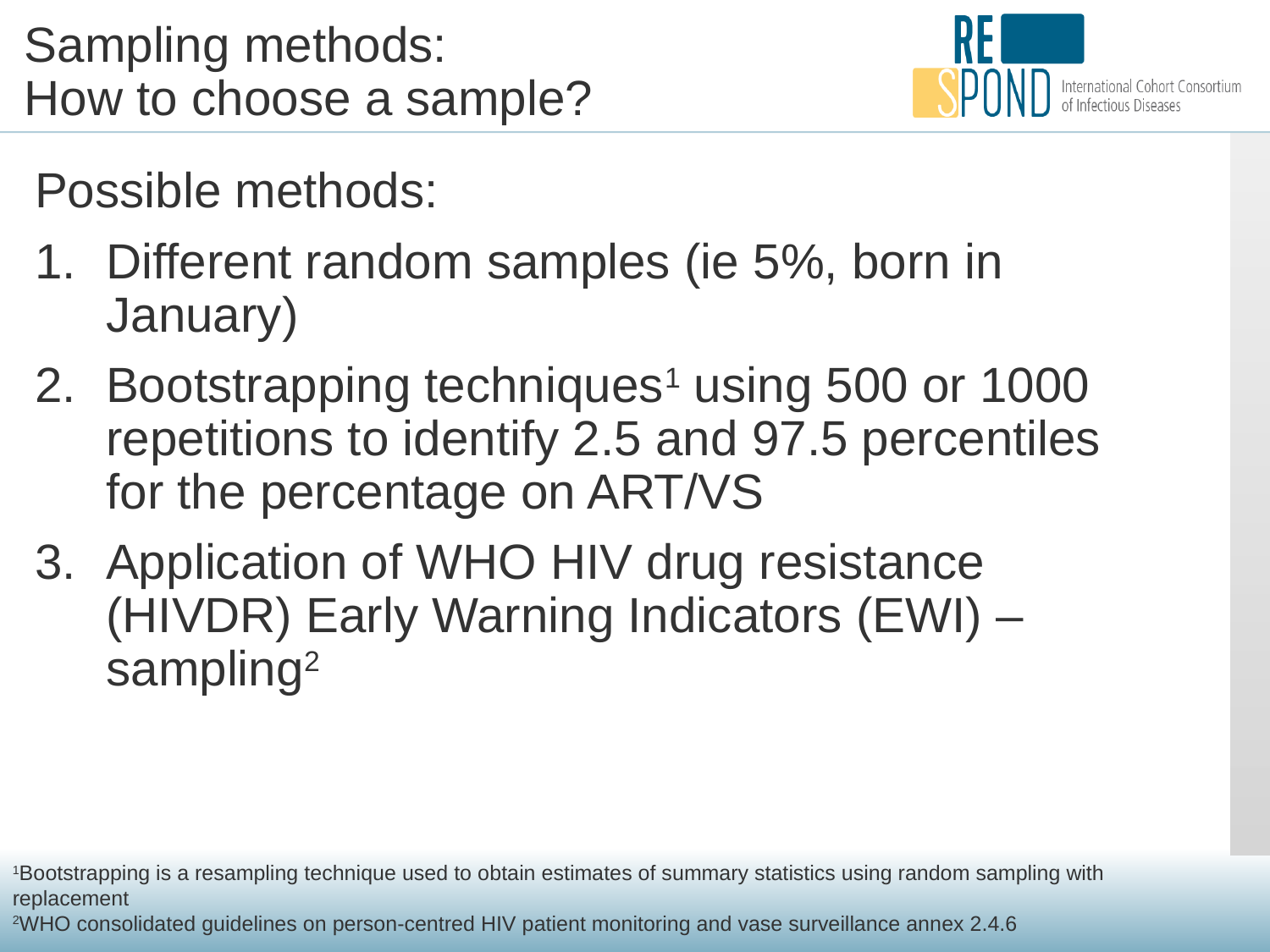

# Sampling methods: How to choose a sample?
Possible methods:
Different random samples (ie 5%, born in January)
Bootstrapping techniques1 using 500 or 1000 repetitions to identify 2.5 and 97.5 percentiles for the percentage on ART/VS
Application of WHO HIV drug resistance (HIVDR) Early Warning Indicators (EWI) – sampling2

1Bootstrapping is a resampling technique used to obtain estimates of summary statistics using random sampling with replacement
2WHO consolidated guidelines on person-centred HIV patient monitoring and vase surveillance annex 2.4.6